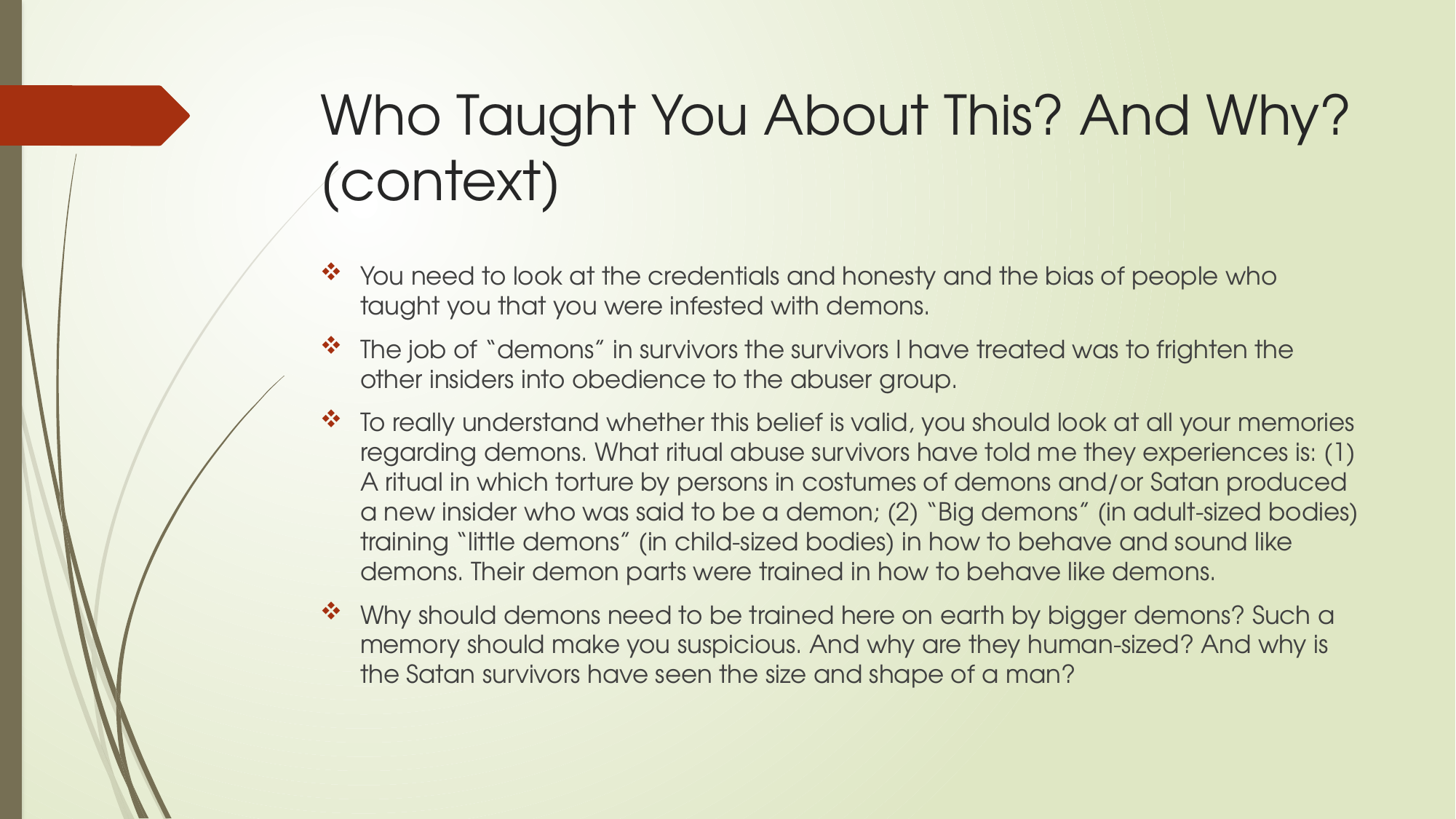

# Who Taught You About This? And Why? (context)
You need to look at the credentials and honesty and the bias of people who taught you that you were infested with demons.
The job of “demons” in survivors the survivors I have treated was to frighten the other insiders into obedience to the abuser group.
To really understand whether this belief is valid, you should look at all your memories regarding demons. What ritual abuse survivors have told me they experiences is: (1) A ritual in which torture by persons in costumes of demons and/or Satan produced a new insider who was said to be a demon; (2) “Big demons” (in adult-sized bodies) training “little demons” (in child-sized bodies) in how to behave and sound like demons. Their demon parts were trained in how to behave like demons.
Why should demons need to be trained here on earth by bigger demons? Such a memory should make you suspicious. And why are they human-sized? And why is the Satan survivors have seen the size and shape of a man?